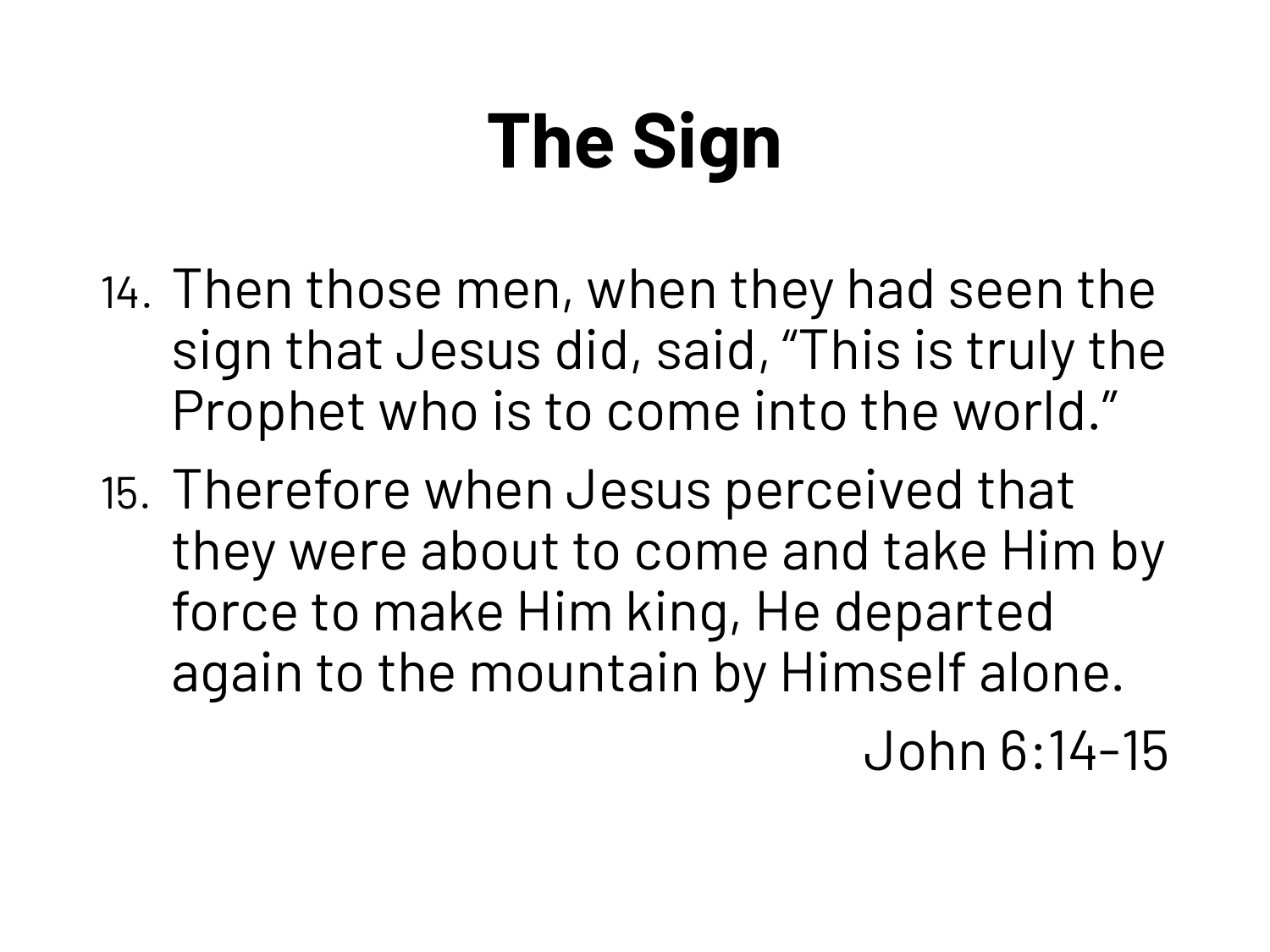

# The Sign
Then those men, when they had seen the sign that Jesus did, said, “This is truly the Prophet who is to come into the world.”
Therefore when Jesus perceived that they were about to come and take Him by force to make Him king, He departed again to the mountain by Himself alone.
John 6:14-15